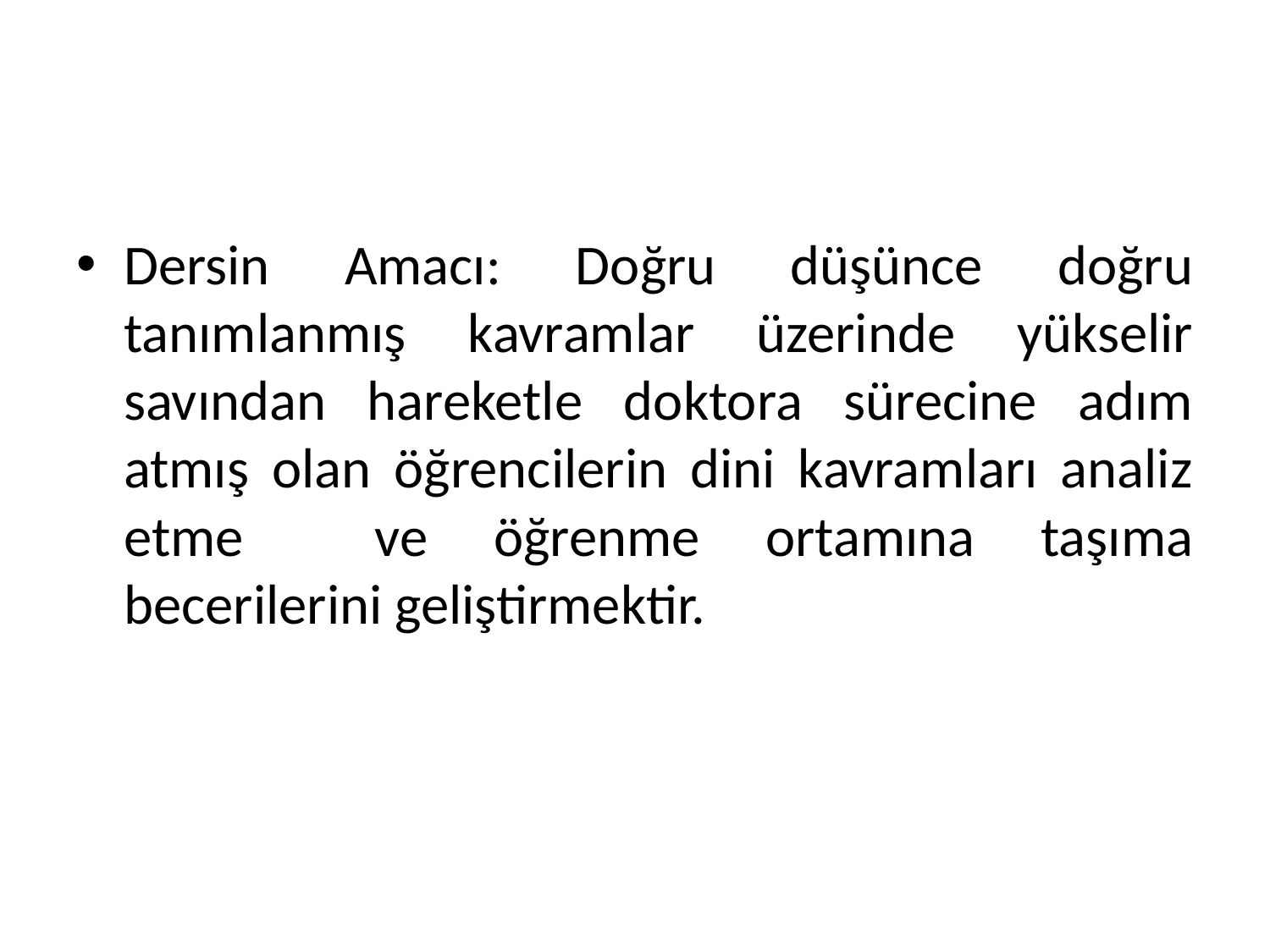

#
Dersin Amacı: Doğru düşünce doğru tanımlanmış kavramlar üzerinde yükselir savından hareketle doktora sürecine adım atmış olan öğrencilerin dini kavramları analiz etme  ve öğrenme ortamına taşıma becerilerini geliştirmektir.